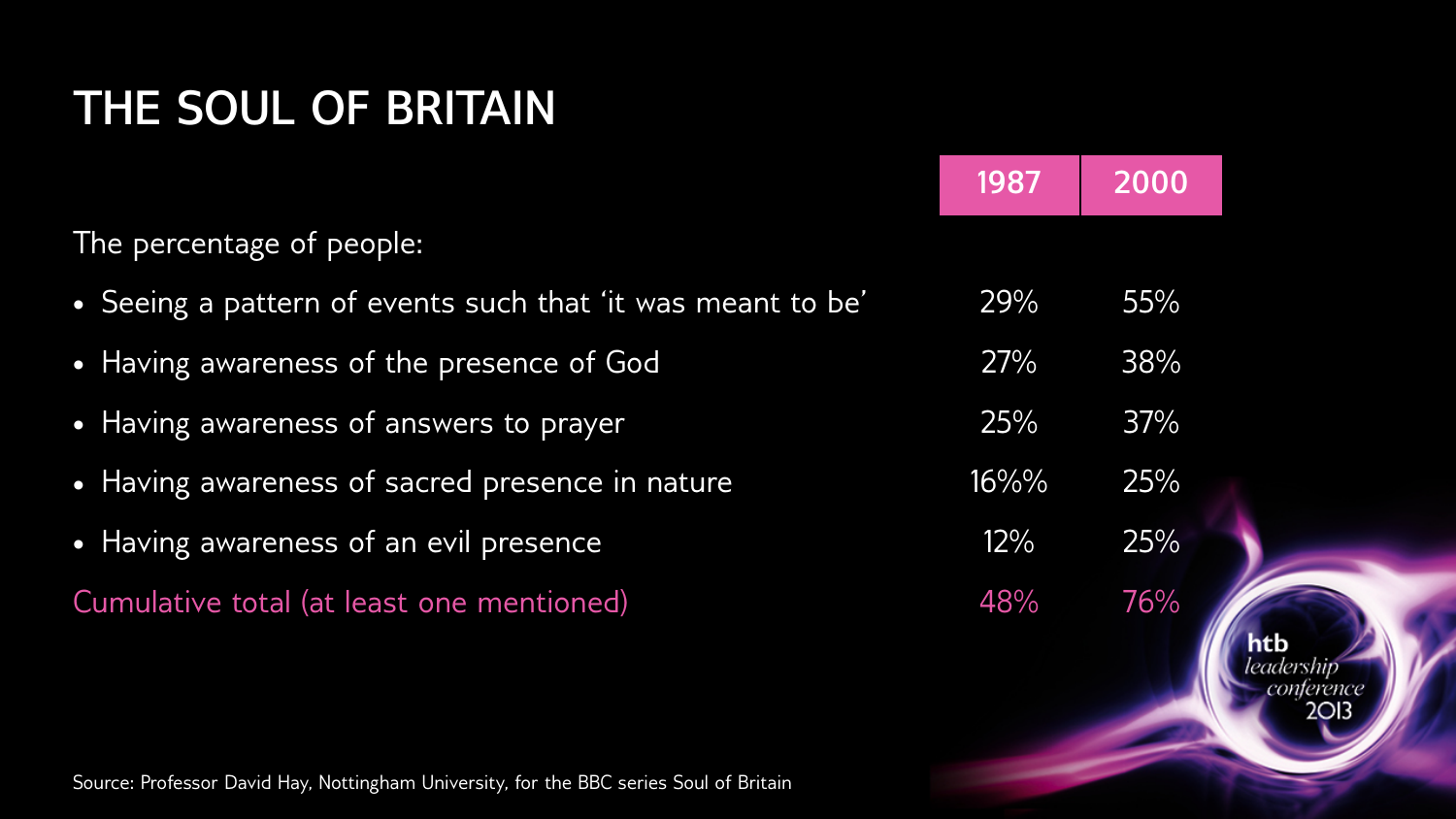

# THE SOUL OF BRITAIN
|  | 1987 | 2000 |
| --- | --- | --- |
| The percentage of people: |  |  |
| Seeing a pattern of events such that ‘it was meant to be’ | 29% | 55% |
| Having awareness of the presence of God | 27% | 38% |
| Having awareness of answers to prayer | 25% | 37% |
| Having awareness of sacred presence in nature | 16%% | 25% |
| Having awareness of an evil presence | 12% | 25% |
| Cumulative total (at least one mentioned) | 48% | 76% |
Source: Professor David Hay, Nottingham University, for the BBC series Soul of Britain